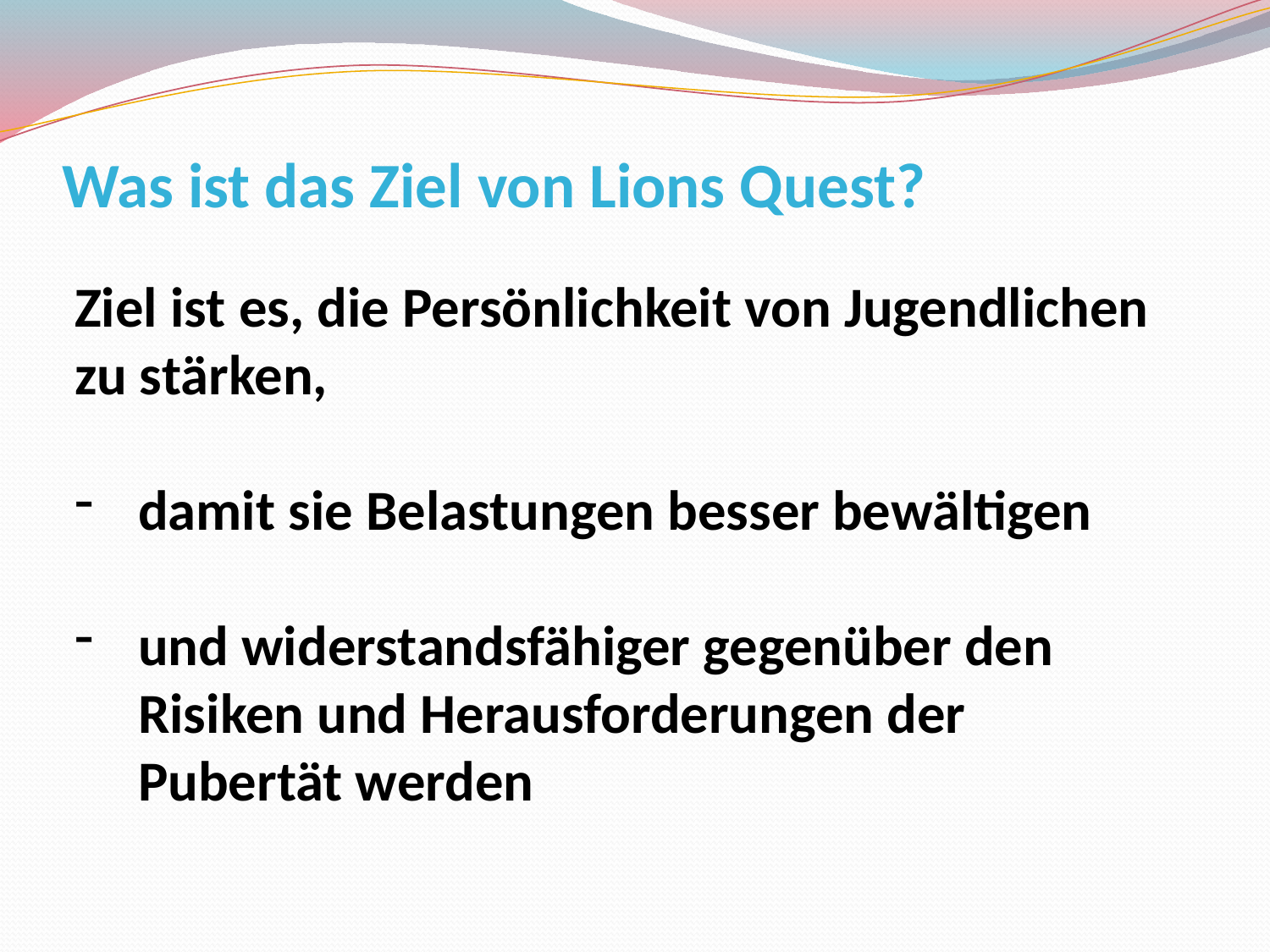

# Was ist das Ziel von Lions Quest?
Ziel ist es, die Persönlichkeit von Jugendlichen zu stärken,

damit sie Belastungen besser bewältigen

und widerstandsfähiger gegenüber den Risiken und Herausforderungen der Pubertät werden